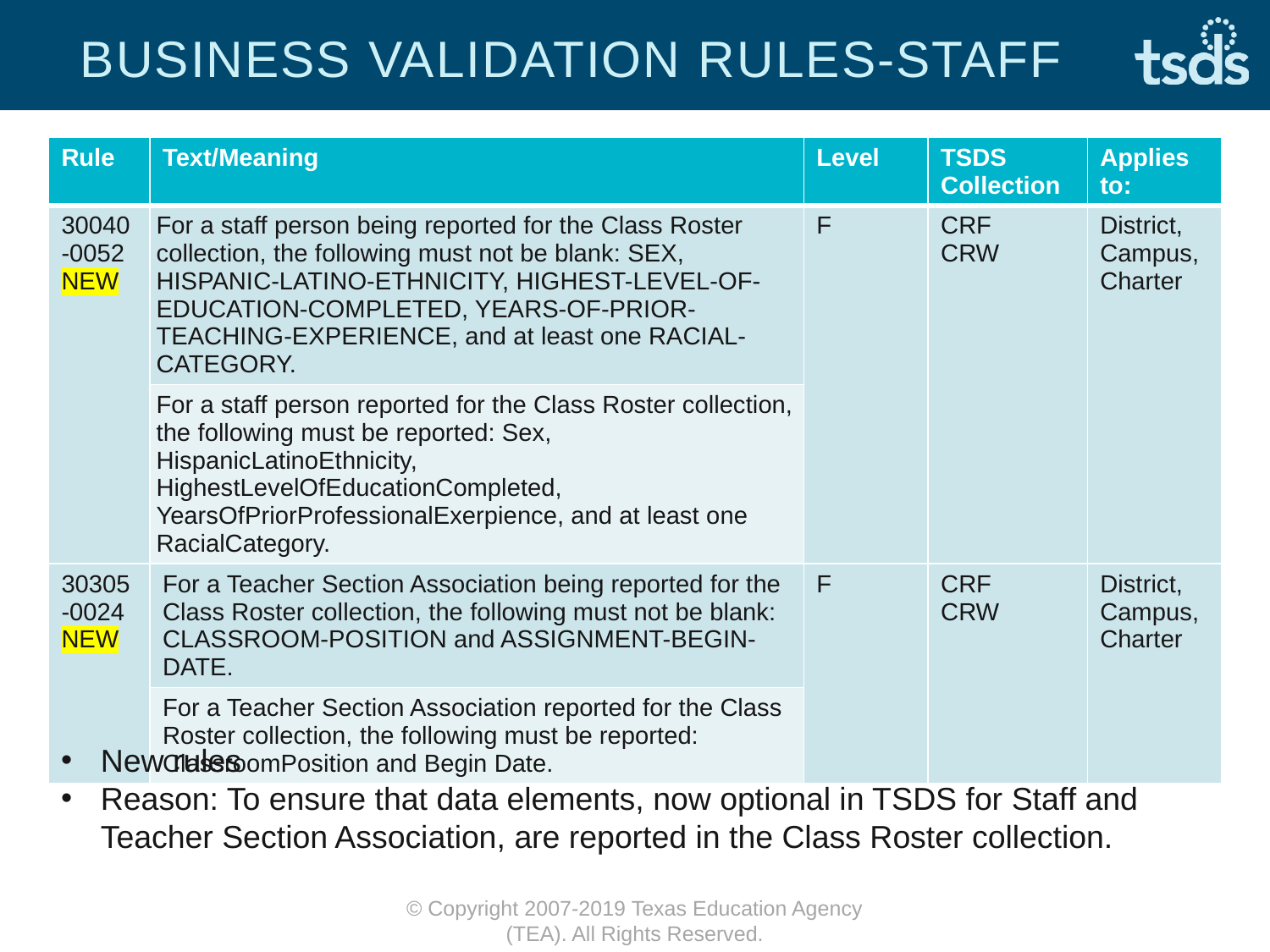

# Business VALIDATION Rules-Staff
| Rule | Text/Meaning | Level | TSDS Collection | Applies to: |
| --- | --- | --- | --- | --- |
| 30040-0052 NEW | For a staff person being reported for the Class Roster collection, the following must not be blank: SEX, HISPANIC-LATINO-ETHNICITY, HIGHEST-LEVEL-OF-EDUCATION-COMPLETED, YEARS-OF-PRIOR-TEACHING-EXPERIENCE, and at least one RACIAL-CATEGORY. | F | CRF CRW | District, Campus, Charter |
|  | For a staff person reported for the Class Roster collection, the following must be reported: Sex, HispanicLatinoEthnicity, HighestLevelOfEducationCompleted, YearsOfPriorProfessionalExerpience, and at least one RacialCategory. |  |  |  |
| 30305-0024 NEW | For a Teacher Section Association being reported for the Class Roster collection, the following must not be blank: CLASSROOM-POSITION and ASSIGNMENT-BEGIN-DATE. | F | CRF CRW | District, Campus, Charter |
|  | For a Teacher Section Association reported for the Class Roster collection, the following must be reported: ClassroomPosition and Begin Date. |  |  |  |
New rules
Reason: To ensure that data elements, now optional in TSDS for Staff and Teacher Section Association, are reported in the Class Roster collection.